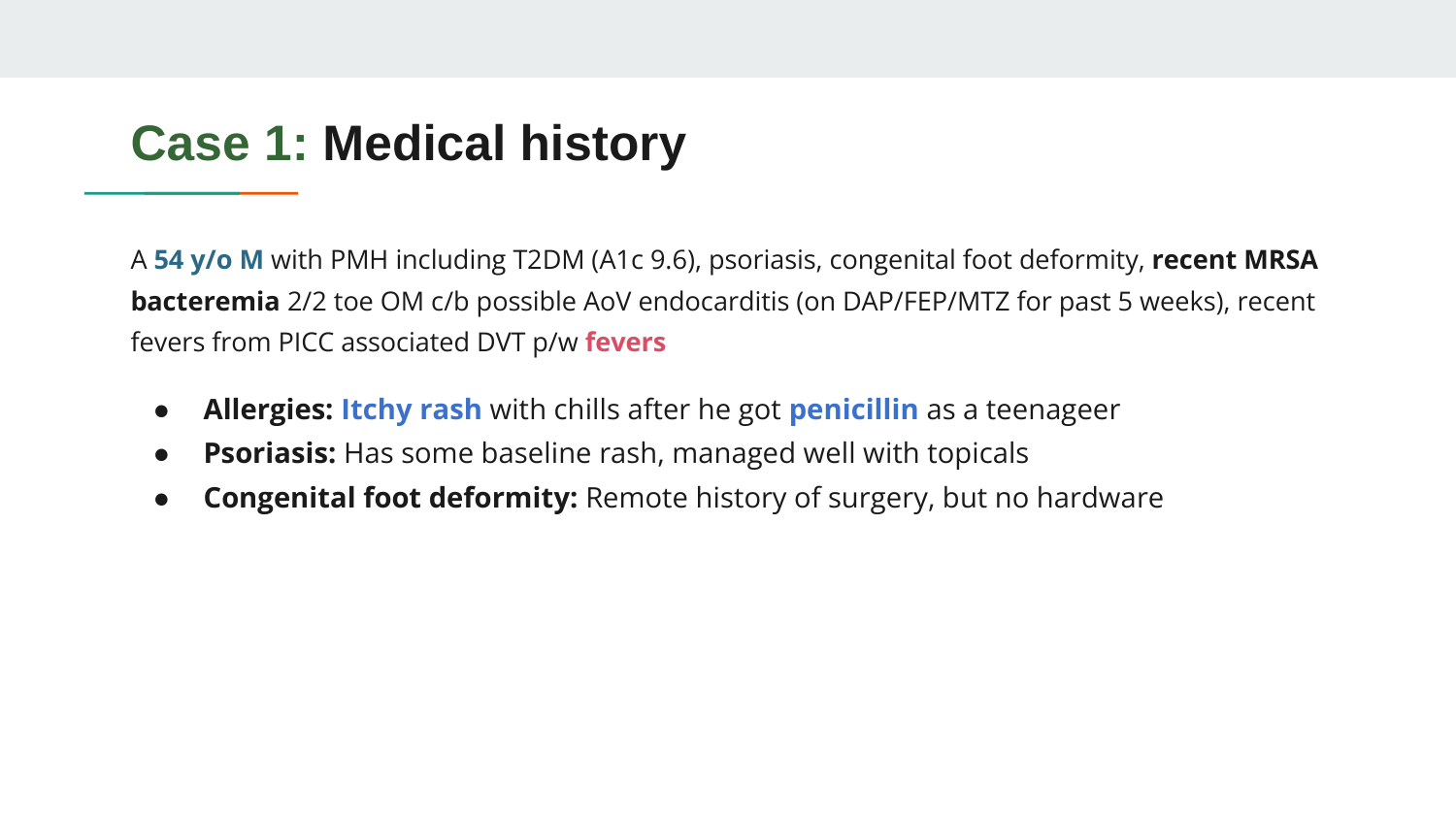

# Case 1: Medical history
A 54 y/o M with PMH including T2DM (A1c 9.6), psoriasis, congenital foot deformity, recent MRSA bacteremia 2/2 toe OM c/b possible AoV endocarditis (on DAP/FEP/MTZ for past 5 weeks), recent fevers from PICC associated DVT p/w fevers
Allergies: Itchy rash with chills after he got penicillin as a teenageer
Psoriasis: Has some baseline rash, managed well with topicals
Congenital foot deformity: Remote history of surgery, but no hardware